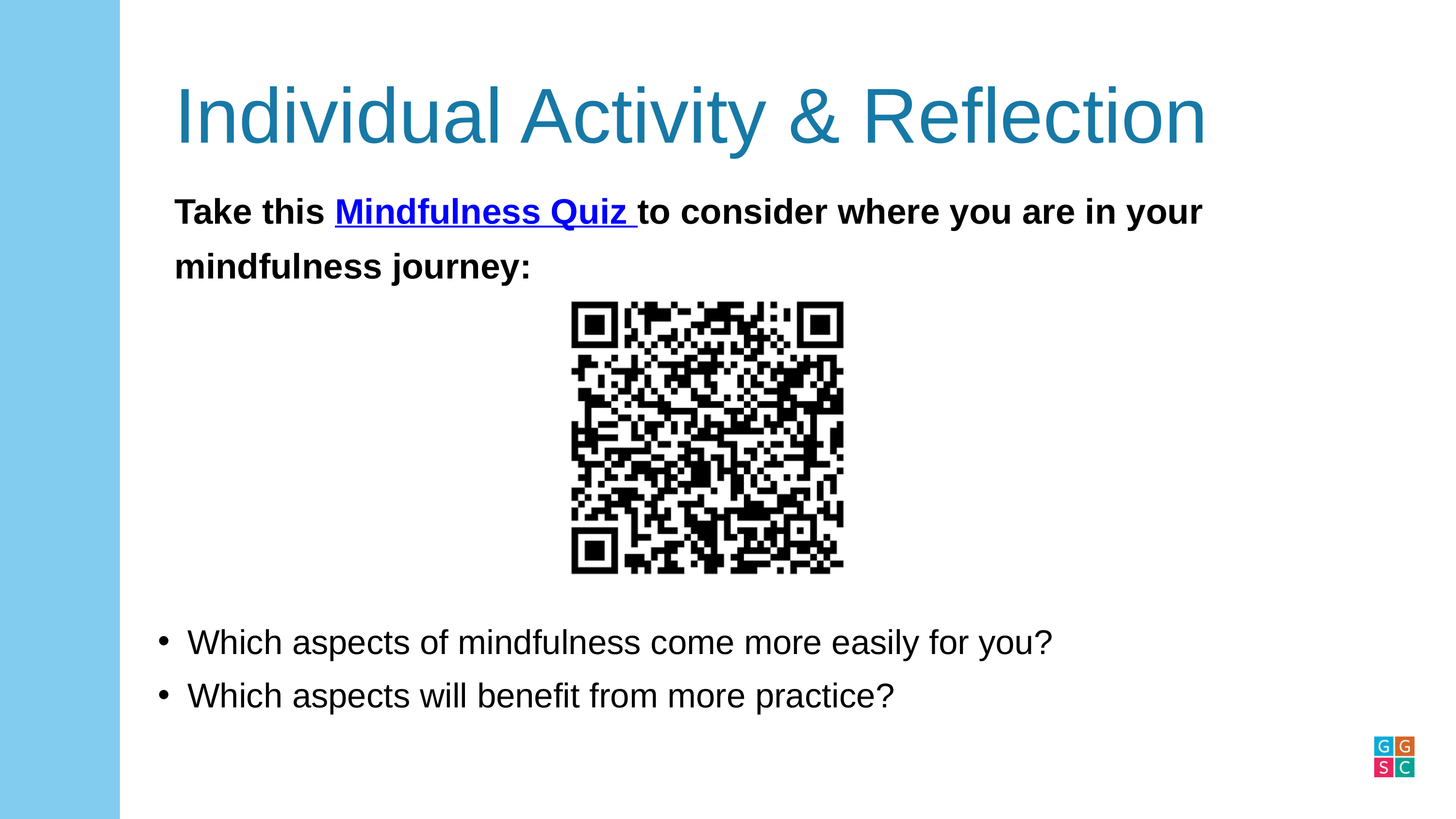

Individual Activity & Reflection
Take this Mindfulness Quiz to consider where you are in your mindfulness journey:

Which aspects of mindfulness come more easily for you?
Which aspects will benefit from more practice?